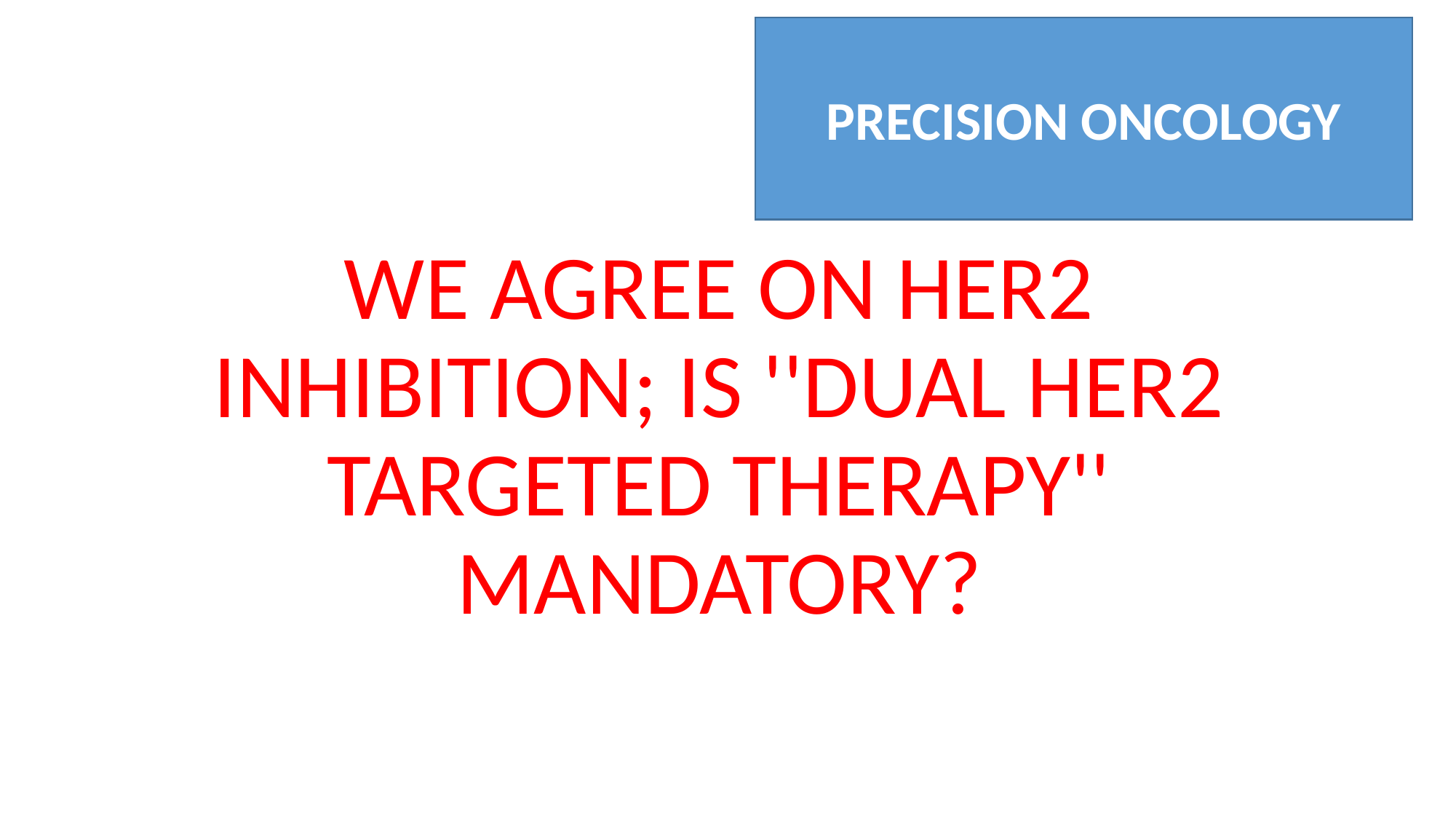

PRECISION ONCOLOGY
# WE AGREE ON HER2 INHIBITION; IS ''DUAL HER2 TARGETED THERAPY'' MANDATORY?